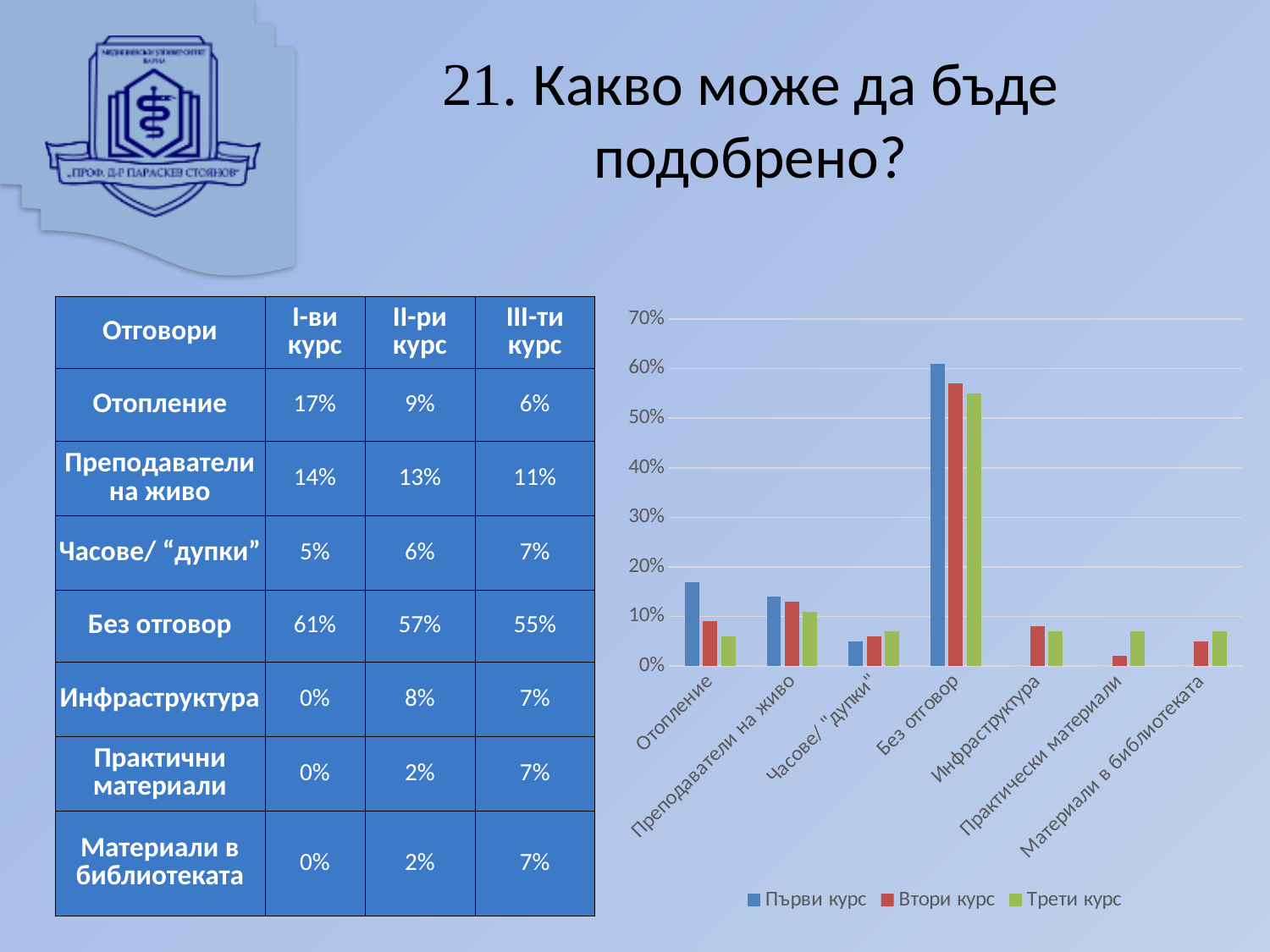

# 21. Какво може да бъде подобрено?

### Chart

| Category | Първи курс | Втори курс | Трети курс |
|---|---|---|---|
| Отопление | 0.17 | 0.09 | 0.06 |
| Преподаватели на живо | 0.14 | 0.13 | 0.11 |
| Часове/ "дупки" | 0.05 | 0.06 | 0.07 |
| Без отговор | 0.61 | 0.57 | 0.55 |
| Инфраструктура | 0.0 | 0.08 | 0.07 |
| Практически материали | 0.0 | 0.02 | 0.07 |
| Материали в библиотеката | 0.0 | 0.05 | 0.07 |
| Отговори | I-ви курс | II-ри курс | III-ти курс |
| --- | --- | --- | --- |
| Отопление | 17% | 9% | 6% |
| Преподаватели на живо | 14% | 13% | 11% |
| Часове/ “дупки” | 5% | 6% | 7% |
| Без отговор | 61% | 57% | 55% |
| Инфраструктура | 0% | 8% | 7% |
| Практични материали | 0% | 2% | 7% |
| Материали в библиотеката | 0% | 2% | 7% |